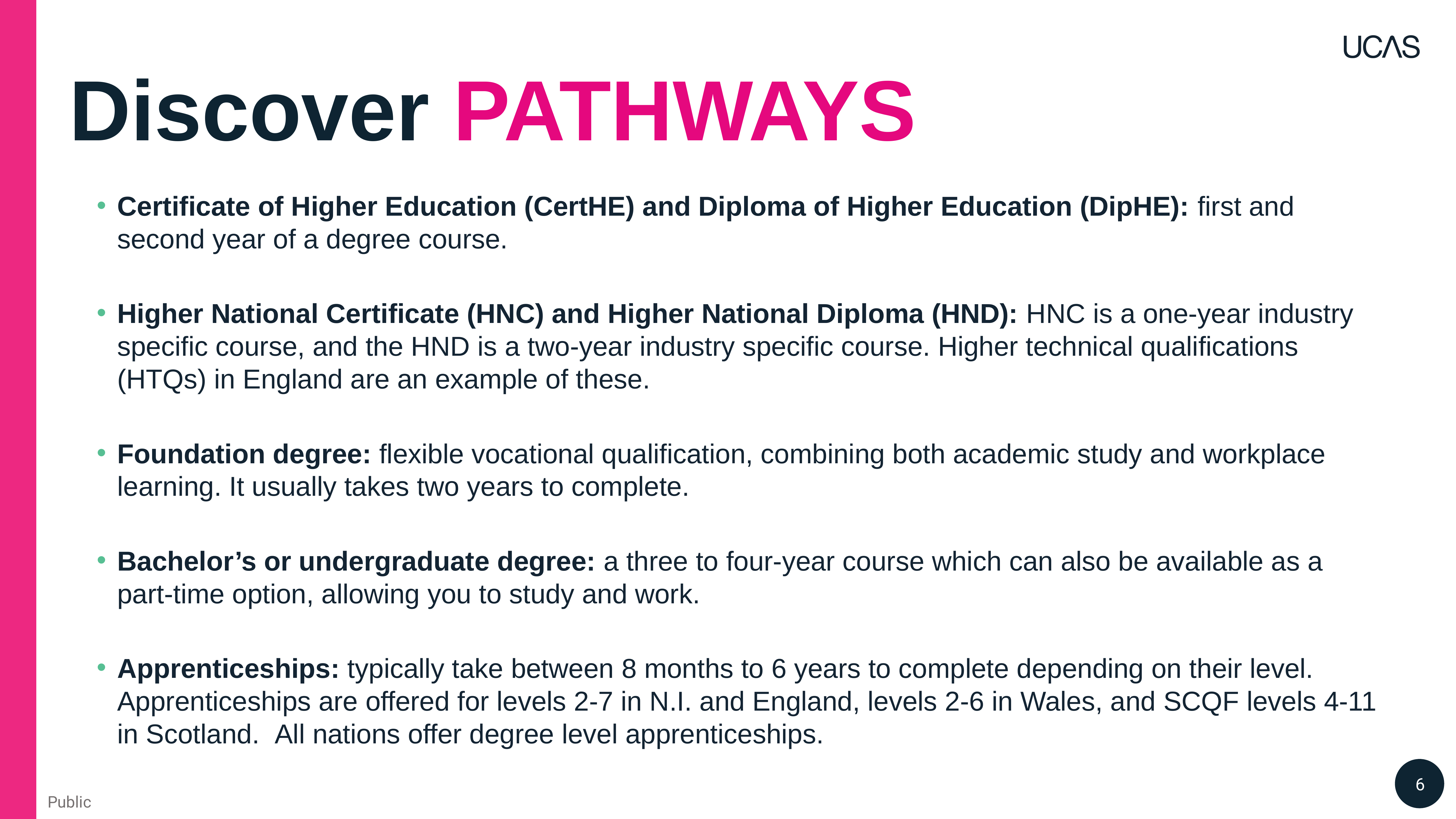

# Discover PATHWAYS
Certificate of Higher Education (CertHE) and Diploma of Higher Education (DipHE): first and second year of a degree course.

Higher National Certificate (HNC) and Higher National Diploma (HND): HNC is a one-year industry specific course, and the HND is a two-year industry specific course. Higher technical qualifications (HTQs) in England are an example of these.

Foundation degree: flexible vocational qualification, combining both academic study and workplace learning. It usually takes two years to complete.

Bachelor’s or undergraduate degree: a three to four-year course which can also be available as a part-time option, allowing you to study and work.

Apprenticeships: typically take between 8 months to 6 years to complete depending on their level.  Apprenticeships are offered for levels 2-7 in N.I. and England, levels 2-6 in Wales, and SCQF levels 4-11 in Scotland.  All nations offer degree level apprenticeships.
Public